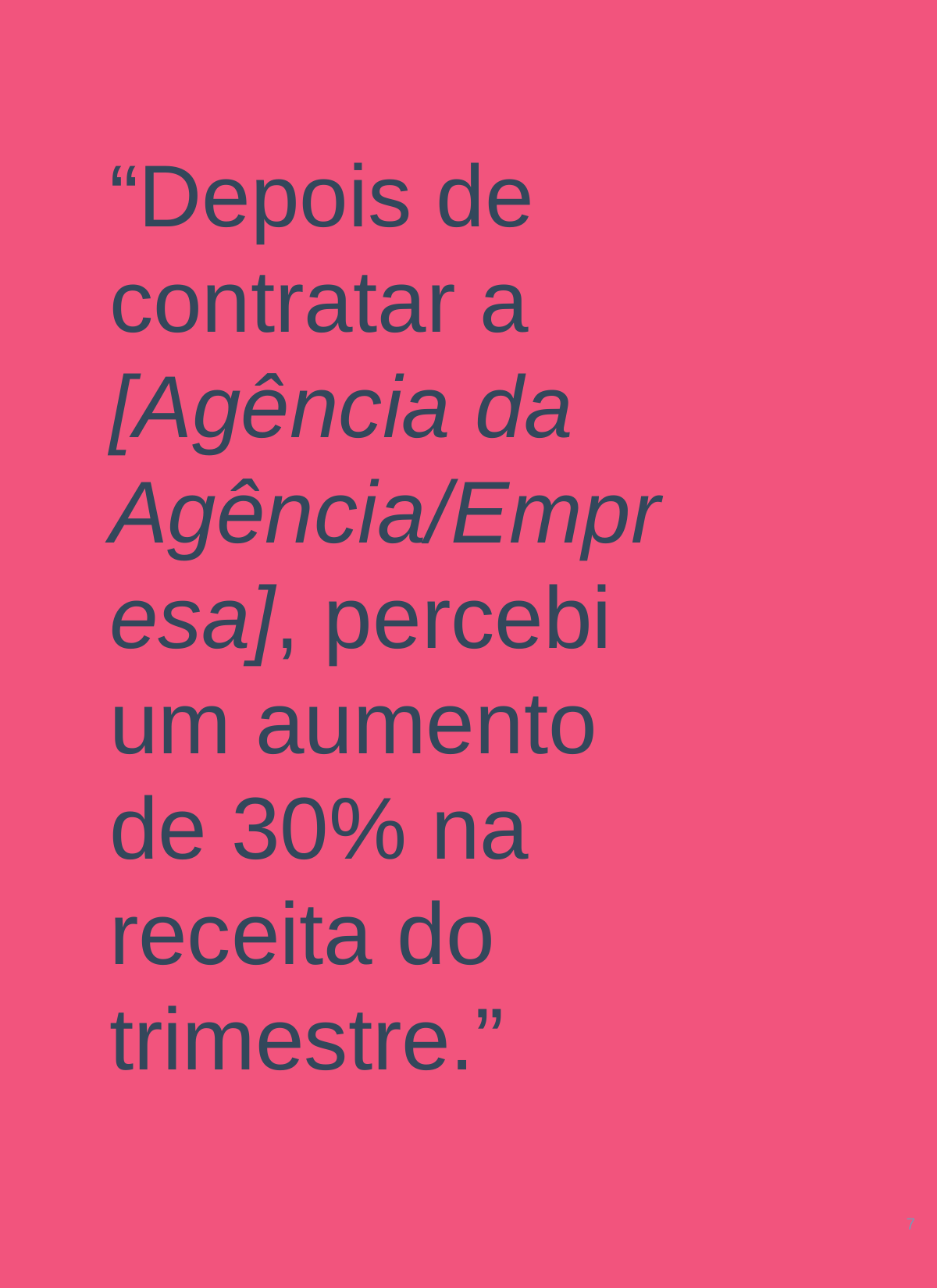

“Depois de contratar a [Agência da Agência/Empresa], percebi um aumento de 30% na receita do trimestre.”
7